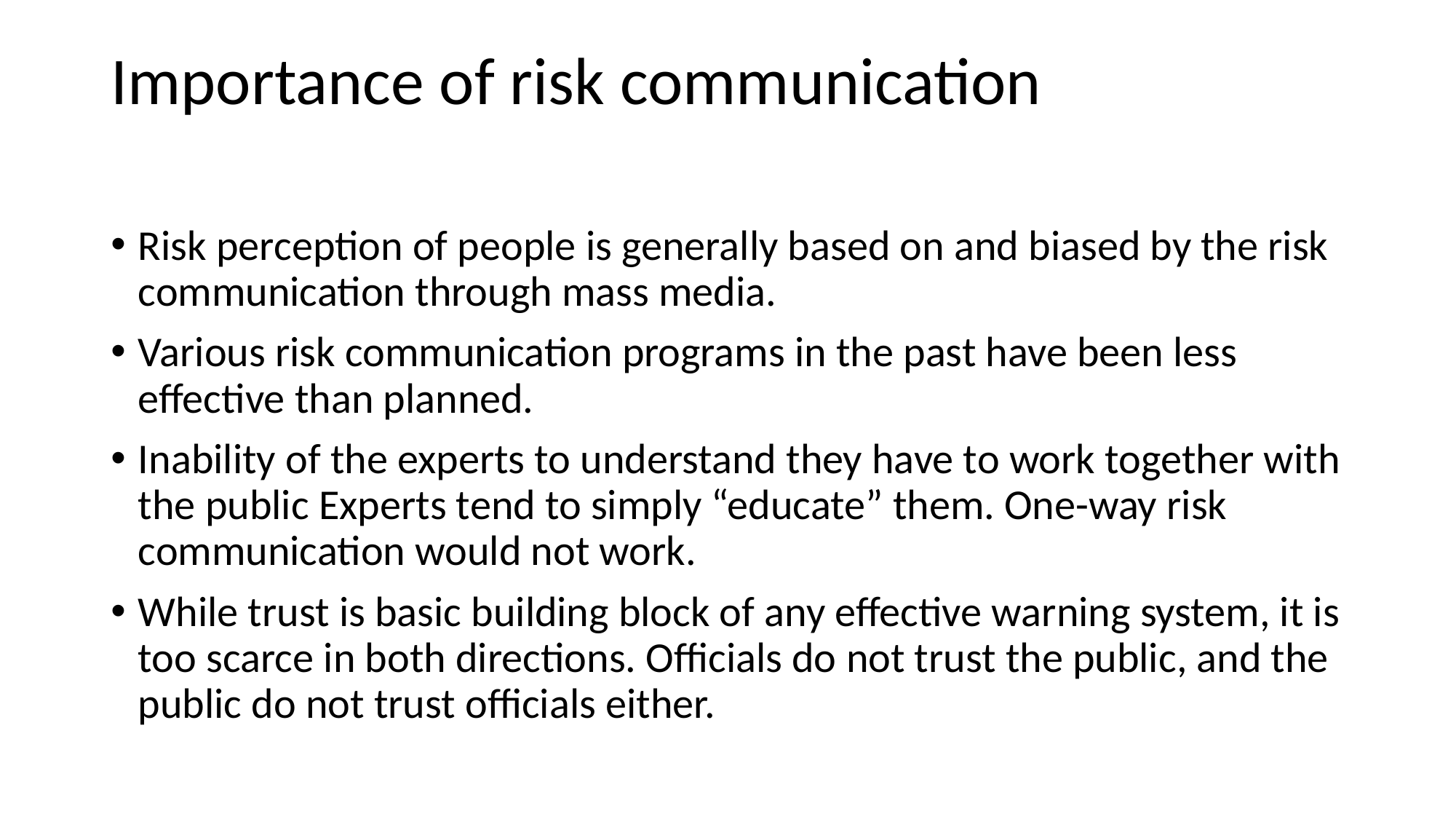

# Importance of risk communication
Risk perception of people is generally based on and biased by the risk communication through mass media.
Various risk communication programs in the past have been less effective than planned.
Inability of the experts to understand they have to work together with the public Experts tend to simply “educate” them. One-way risk communication would not work.
While trust is basic building block of any effective warning system, it is too scarce in both directions. Officials do not trust the public, and the public do not trust officials either.